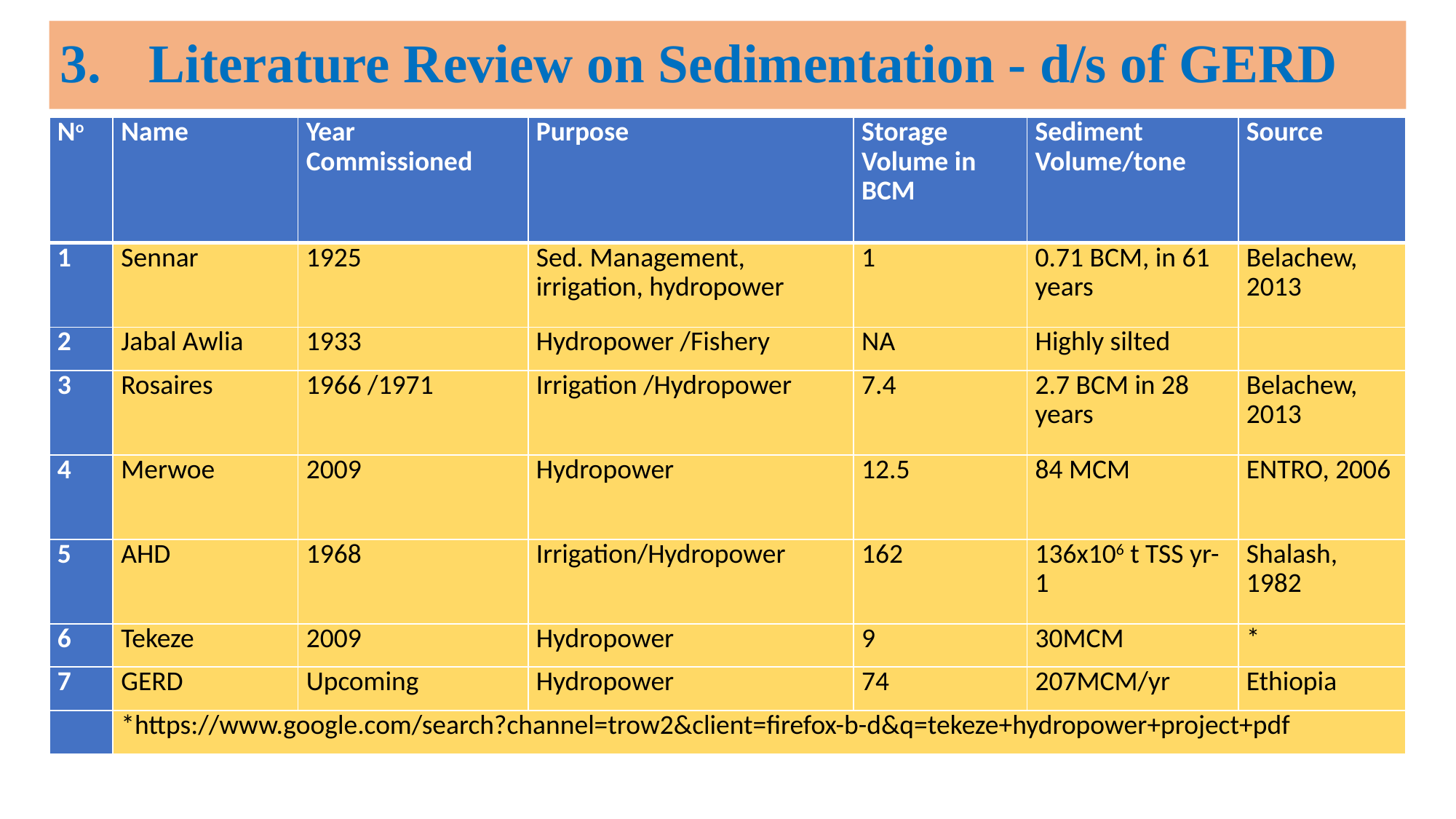

[1] Tekeze dam, also contributes to Nile, is not in the d/s of GERD but it is also a dam with potential sedimentation risk to dams in the d/s - https://www.google.com/search?channel=trow2&client=firefox-b-d&q=tekeze+hydropower+project+pdf.
# Literature Review on Sedimentation - d/s of GERD
| No | Name | Year Commissioned | Purpose | Storage Volume in BCM | Sediment Volume/tone | Source |
| --- | --- | --- | --- | --- | --- | --- |
| 1 | Sennar | 1925 | Sed. Management, irrigation, hydropower | 1 | 0.71 BCM, in 61 years | Belachew, 2013 |
| 2 | Jabal Awlia | 1933 | Hydropower /Fishery | NA | Highly silted |  |
| 3 | Rosaires | 1966 /1971 | Irrigation /Hydropower | 7.4 | 2.7 BCM in 28 years | Belachew, 2013 |
| 4 | Merwoe | 2009 | Hydropower | 12.5 | 84 MCM | ENTRO, 2006 |
| 5 | AHD | 1968 | Irrigation/Hydropower | 162 | 136x106 t TSS yr-1 | Shalash, 1982 |
| 6 | Tekeze | 2009 | Hydropower | 9 | 30MCM | \* |
| 7 | GERD | Upcoming | Hydropower | 74 | 207MCM/yr | Ethiopia |
|  | \*https://www.google.com/search?channel=trow2&client=firefox-b-d&q=tekeze+hydropower+project+pdf |  |  |  |  |  |